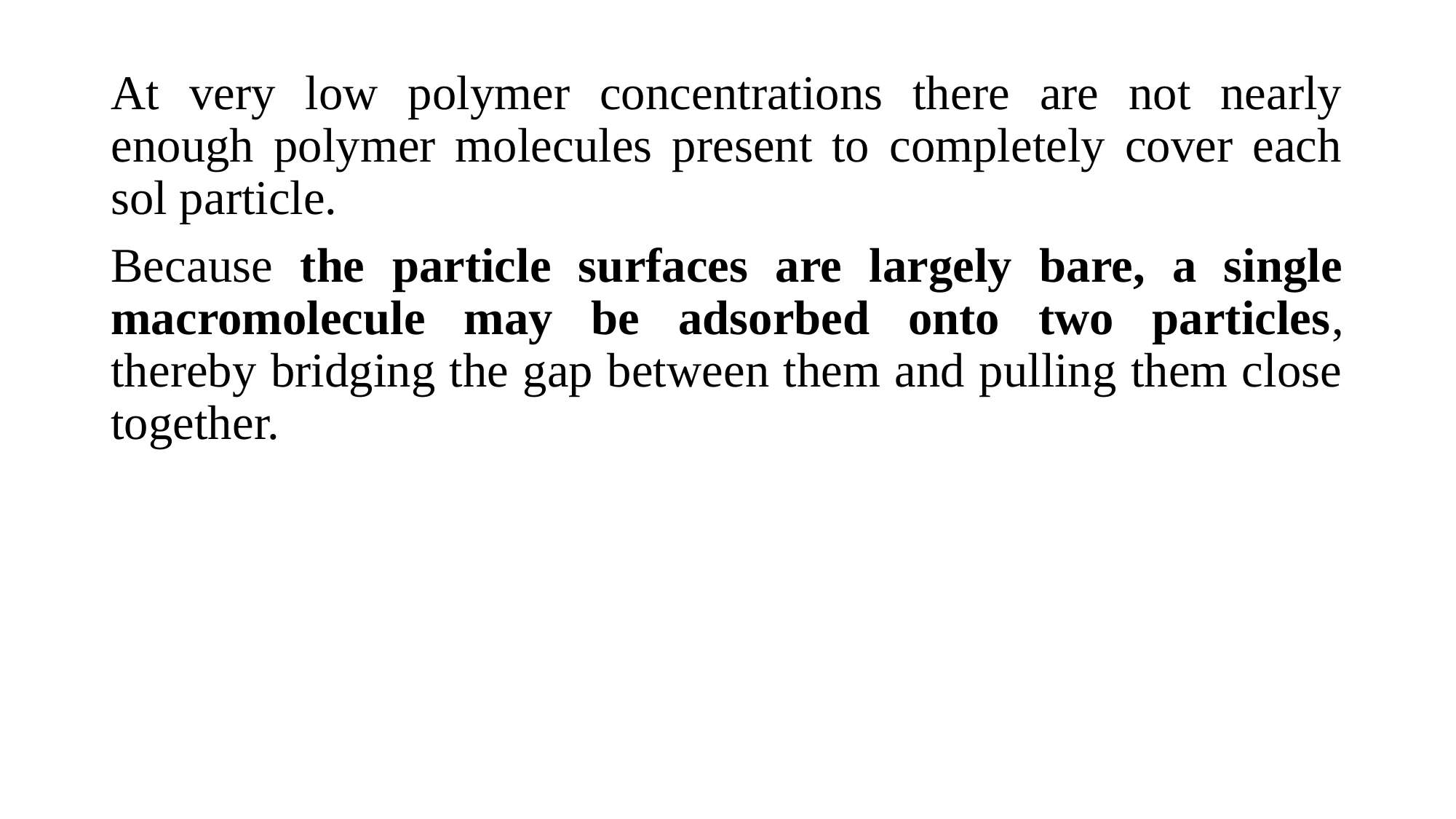

At very low polymer concentrations there are not nearly enough polymer molecules present to completely cover each sol particle.
Because the particle surfaces are largely bare, a single macromolecule may be adsorbed onto two particles, thereby bridging the gap between them and pulling them close together.